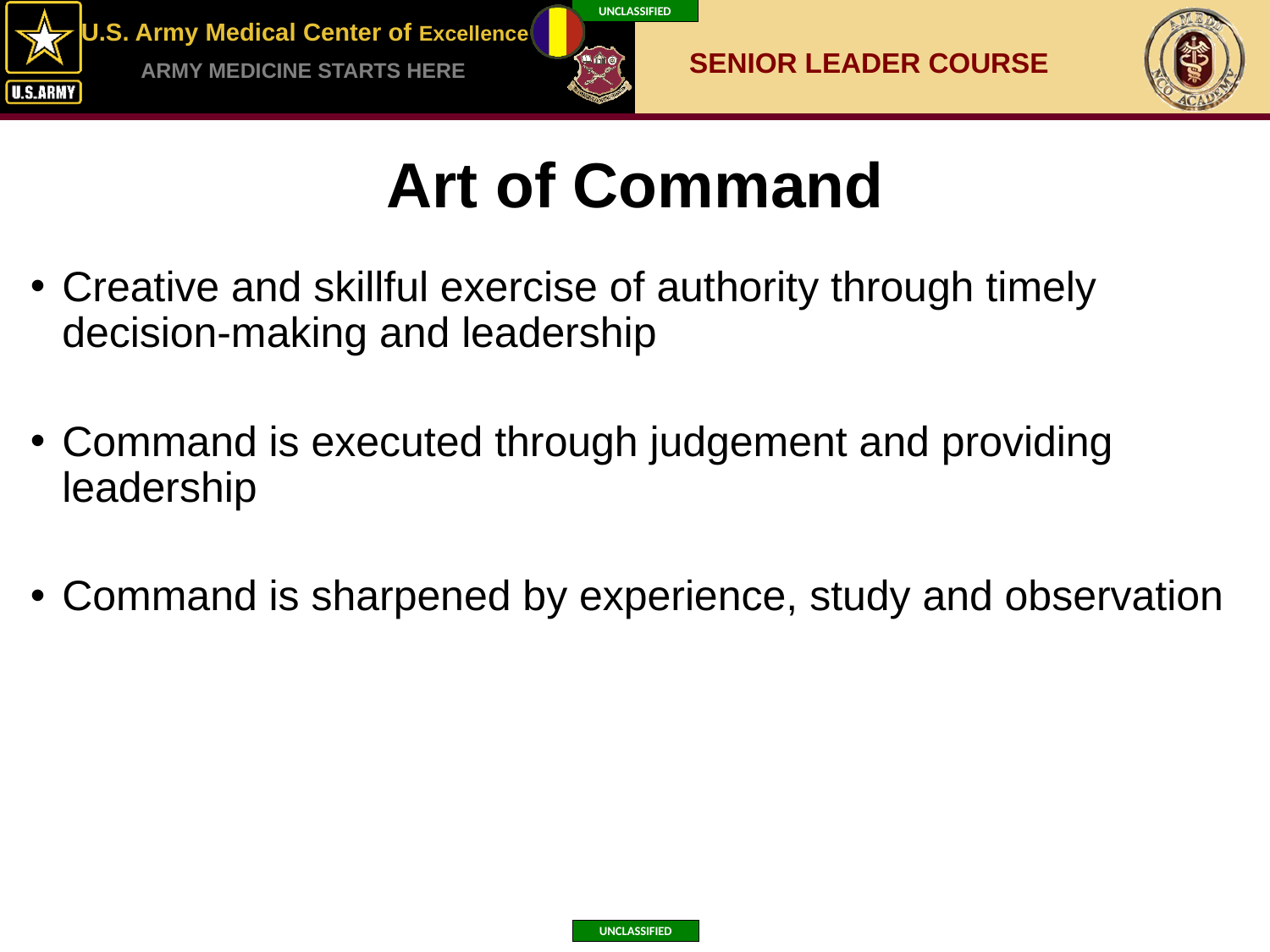

# Art of Command
Creative and skillful exercise of authority through timely decision-making and leadership

Command is executed through judgement and providing leadership

Command is sharpened by experience, study and observation